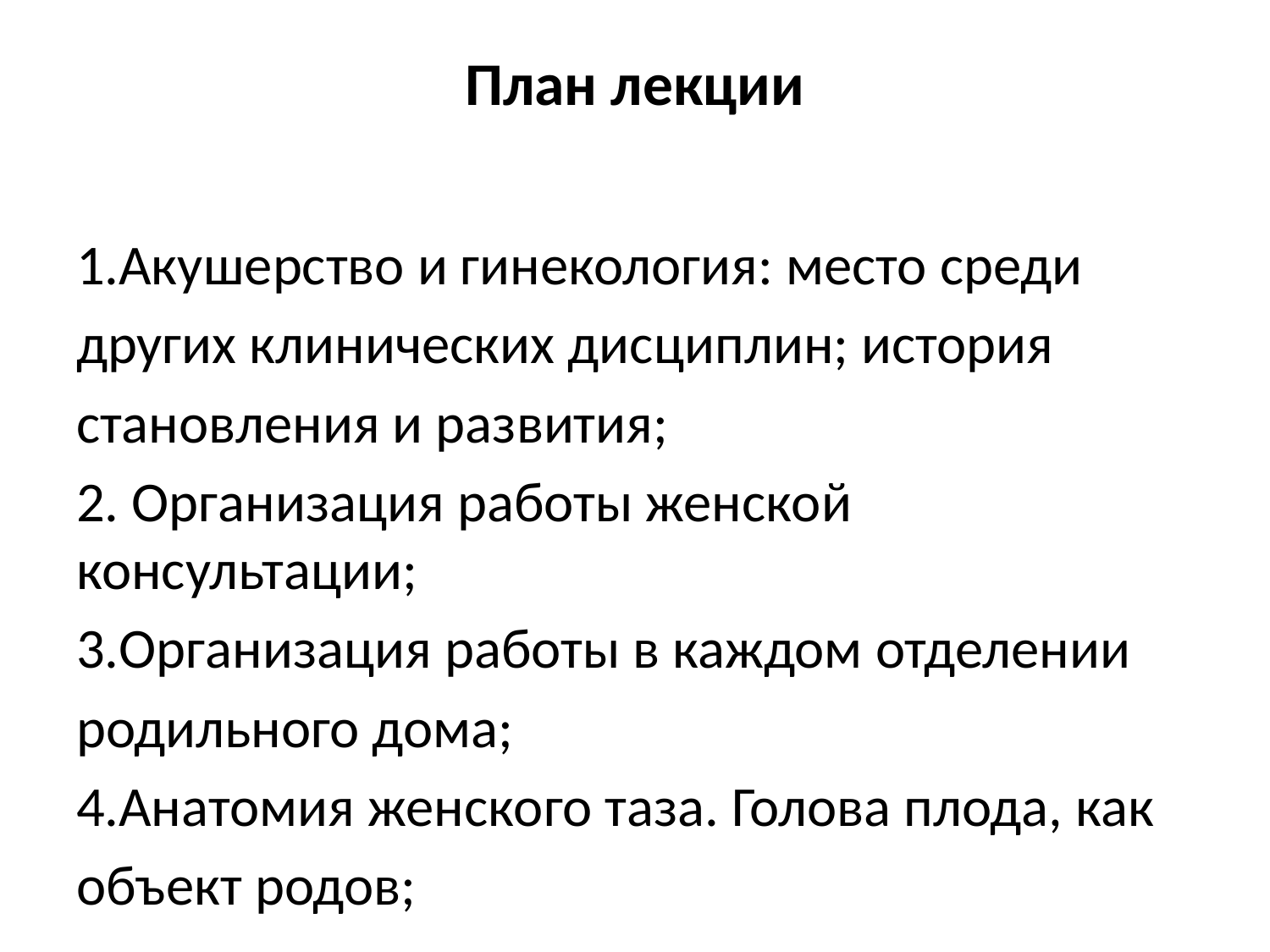

# План лекции
1.Акушерство и гинекология: место среди
других клинических дисциплин; история
становления и развития;
2. Организация работы женской консультации;
3.Организация работы в каждом отделении
родильного дома;
4.Анатомия женского таза. Голова плода, как
объект родов;